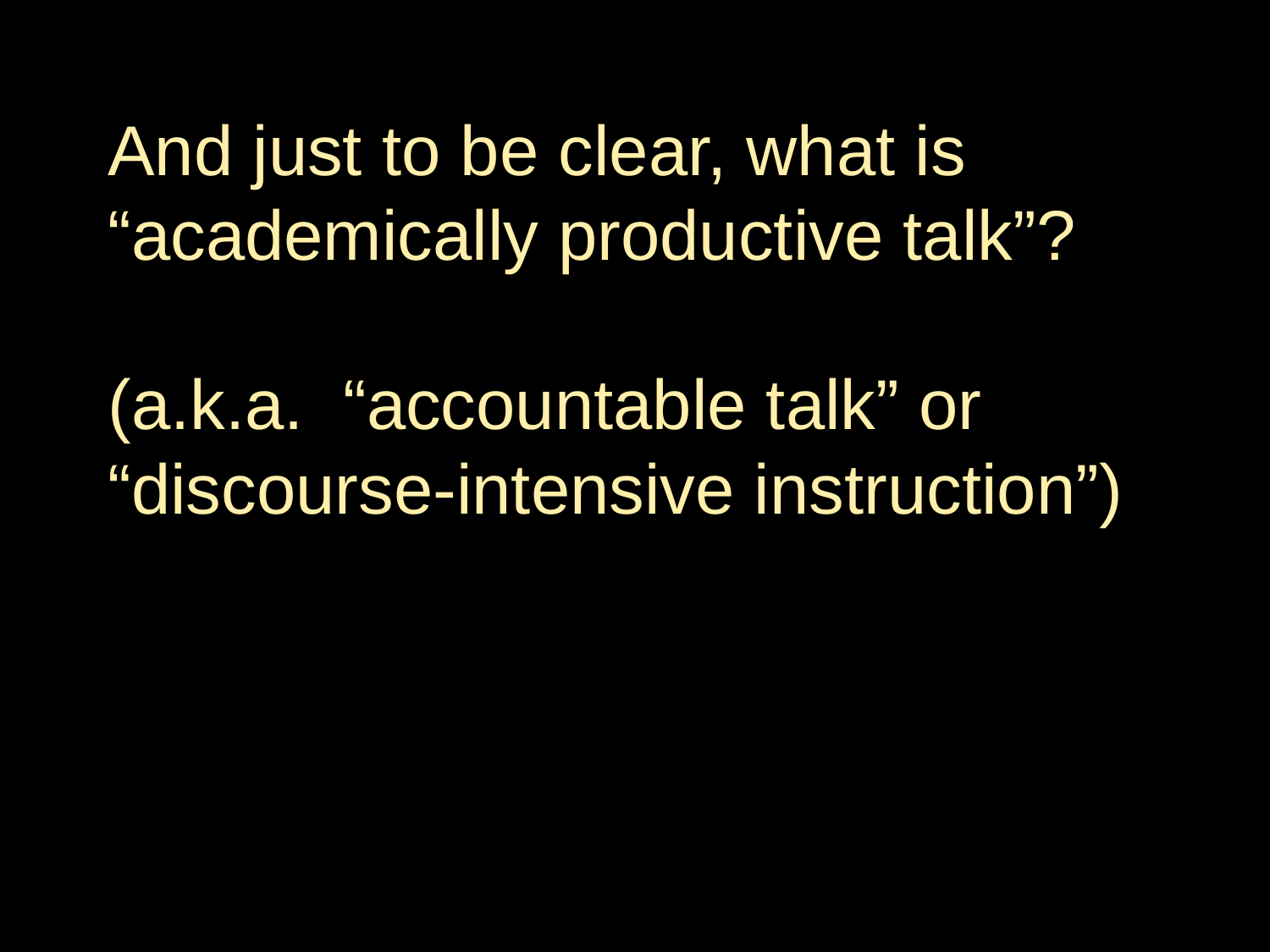

# And just to be clear, what is “academically productive talk”? (a.k.a.  “accountable talk” or “discourse-intensive instruction”)